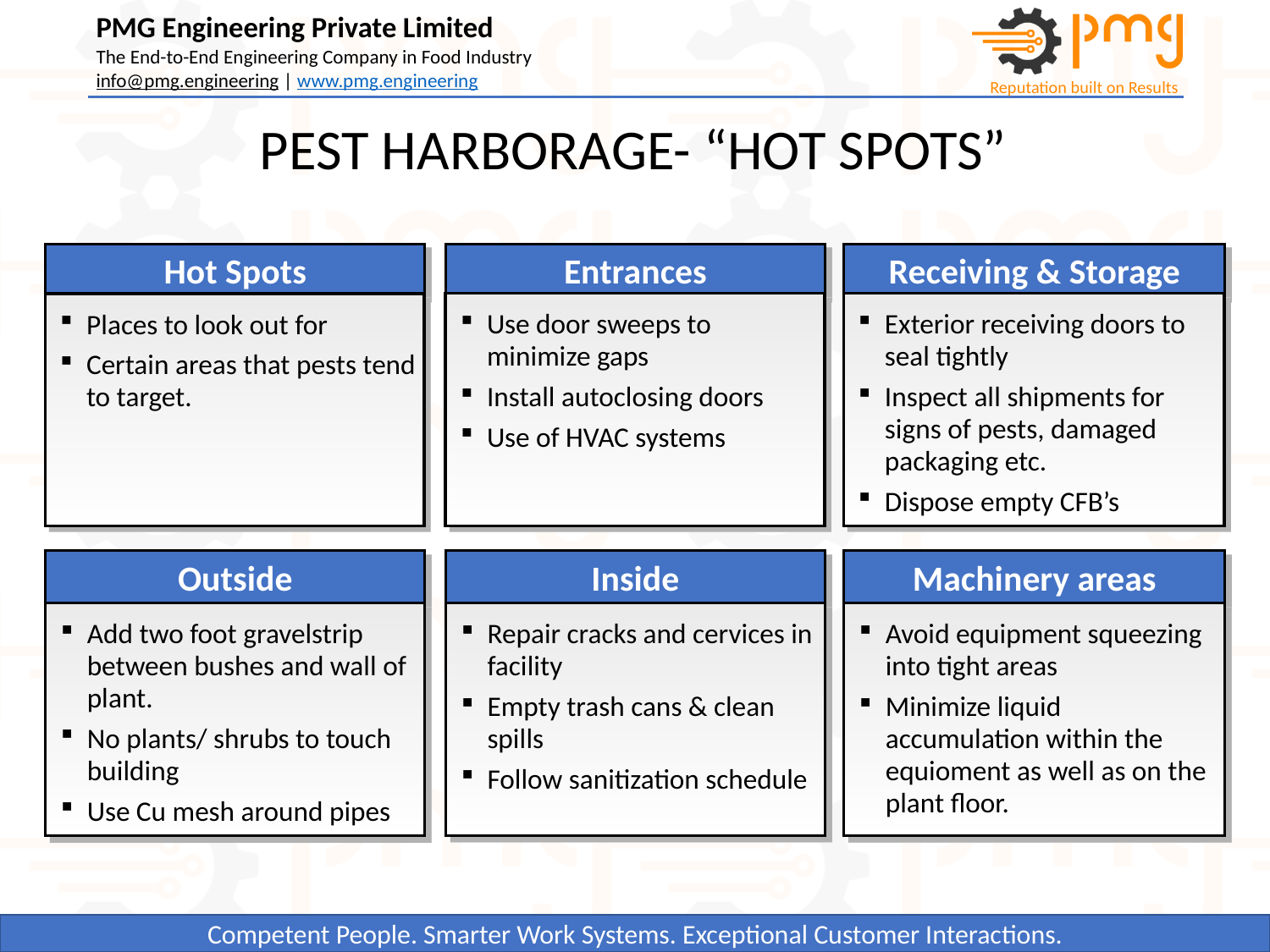

PEST HARBORAGE- “HOT SPOTS”
Hot Spots
Entrances
Receiving & Storage
Use door sweeps to minimize gaps
Install autoclosing doors
Use of HVAC systems
Exterior receiving doors to seal tightly
Inspect all shipments for signs of pests, damaged packaging etc.
Dispose empty CFB’s
Places to look out for
Certain areas that pests tend to target.
Outside
Inside
Machinery areas
Add two foot gravelstrip between bushes and wall of plant.
No plants/ shrubs to touch building
Use Cu mesh around pipes
Repair cracks and cervices in facility
Empty trash cans & clean spills
Follow sanitization schedule
Avoid equipment squeezing into tight areas
Minimize liquid accumulation within the equioment as well as on the plant floor.